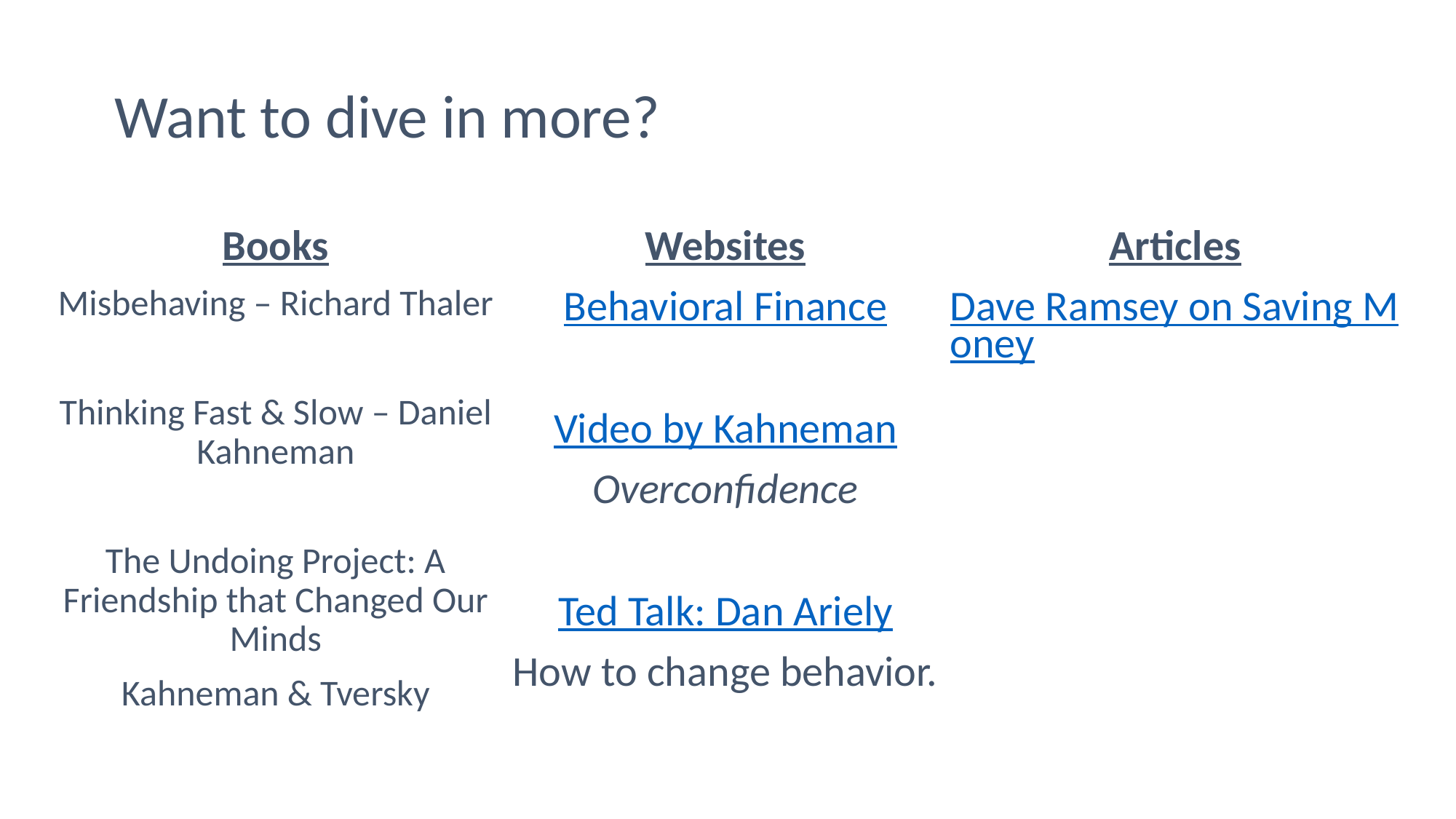

Want to dive in more?
Books
Misbehaving – Richard Thaler

Thinking Fast & Slow – Daniel Kahneman

The Undoing Project: A Friendship that Changed Our Minds
Kahneman & Tversky

Websites
Behavioral Finance

Video by Kahneman
Overconfidence

Ted Talk: Dan Ariely
How to change behavior.

Articles
Dave Ramsey on Saving Money